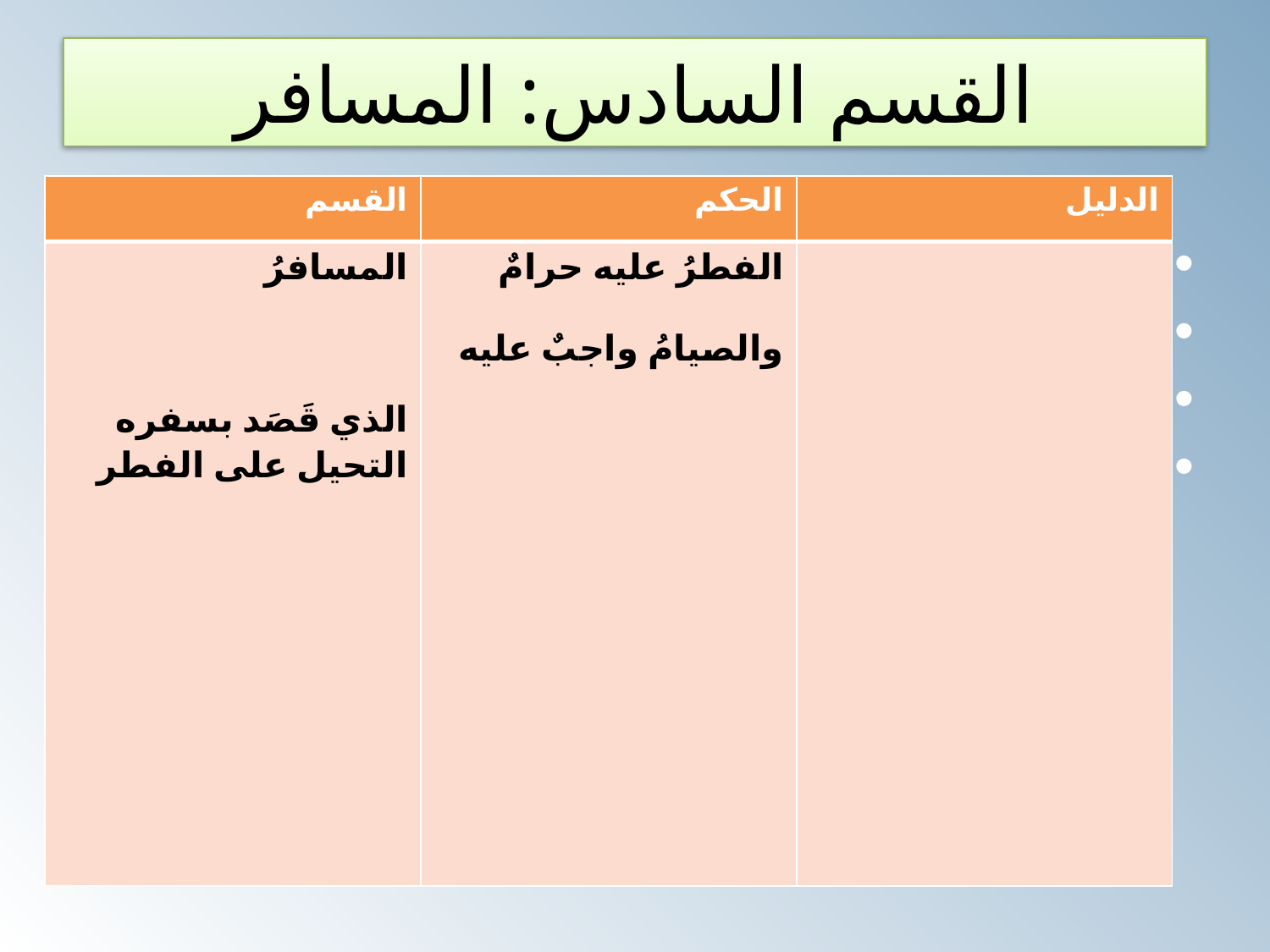

# القسم السادس: المسافر
| القسم | الحكم | الدليل |
| --- | --- | --- |
| المسافرُ الذي قَصَد بسفره التحيل على الفطر | الفطرُ عليه حرامٌ والصيامُ واجبٌ عليه |  |
القسم
الحكم
الدليل
الملحوظات